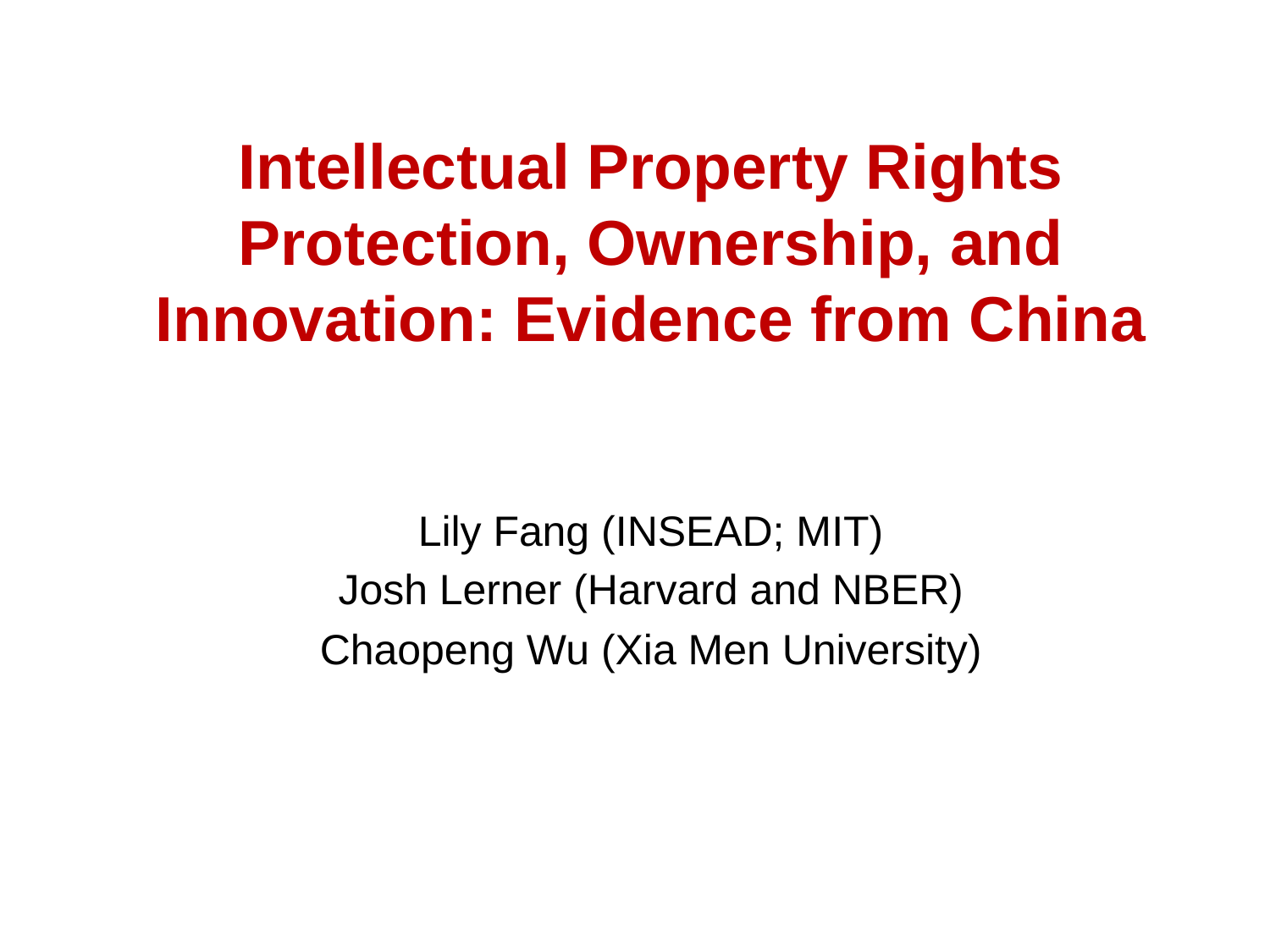

# Intellectual Property Rights Protection, Ownership, and Innovation: Evidence from China
Lily Fang (INSEAD; MIT)
Josh Lerner (Harvard and NBER)
Chaopeng Wu (Xia Men University)